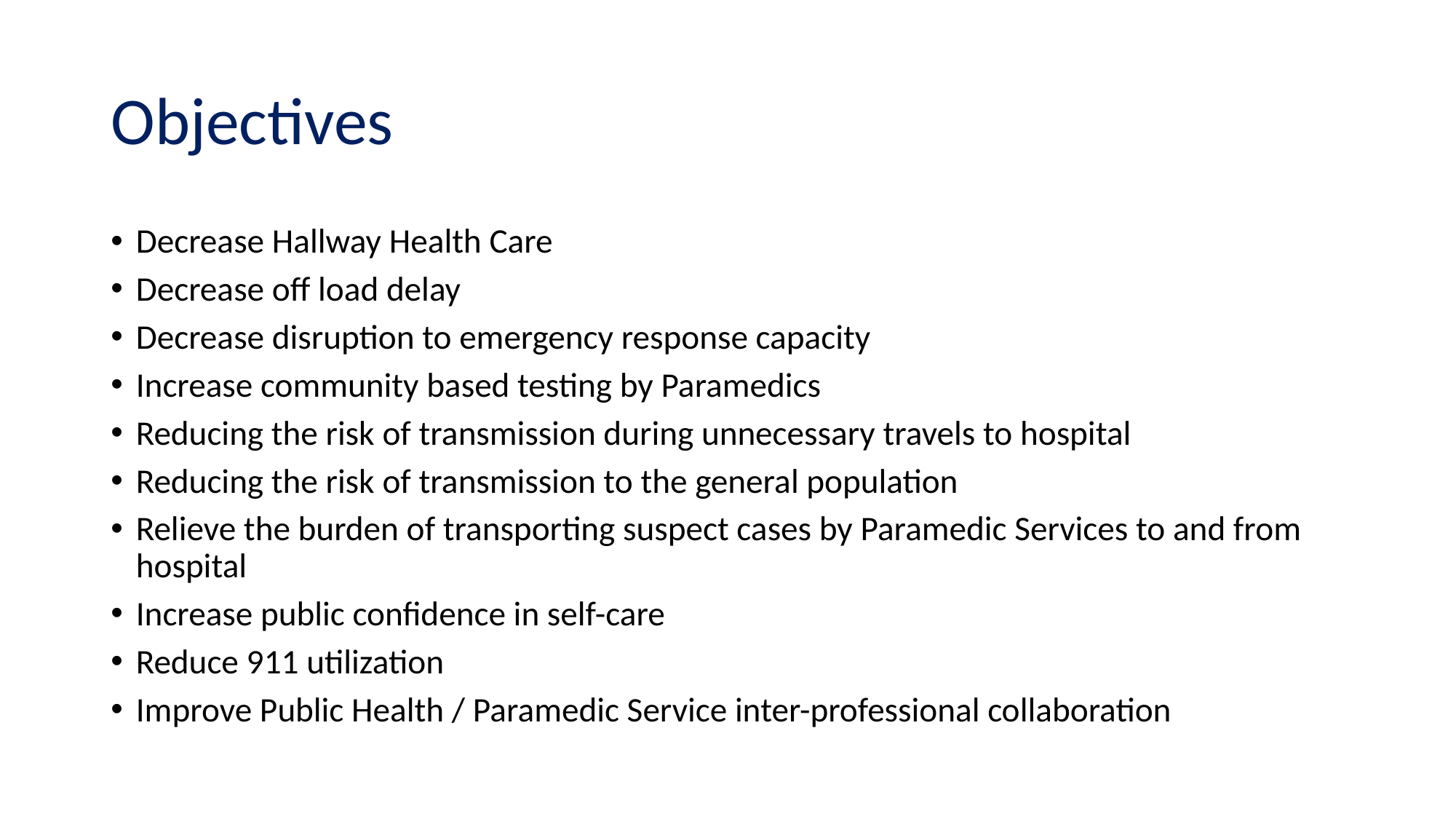

# Objectives
Decrease Hallway Health Care
Decrease off load delay
Decrease disruption to emergency response capacity
Increase community based testing by Paramedics
Reducing the risk of transmission during unnecessary travels to hospital
Reducing the risk of transmission to the general population
Relieve the burden of transporting suspect cases by Paramedic Services to and from hospital
Increase public confidence in self-care
Reduce 911 utilization
Improve Public Health / Paramedic Service inter-professional collaboration